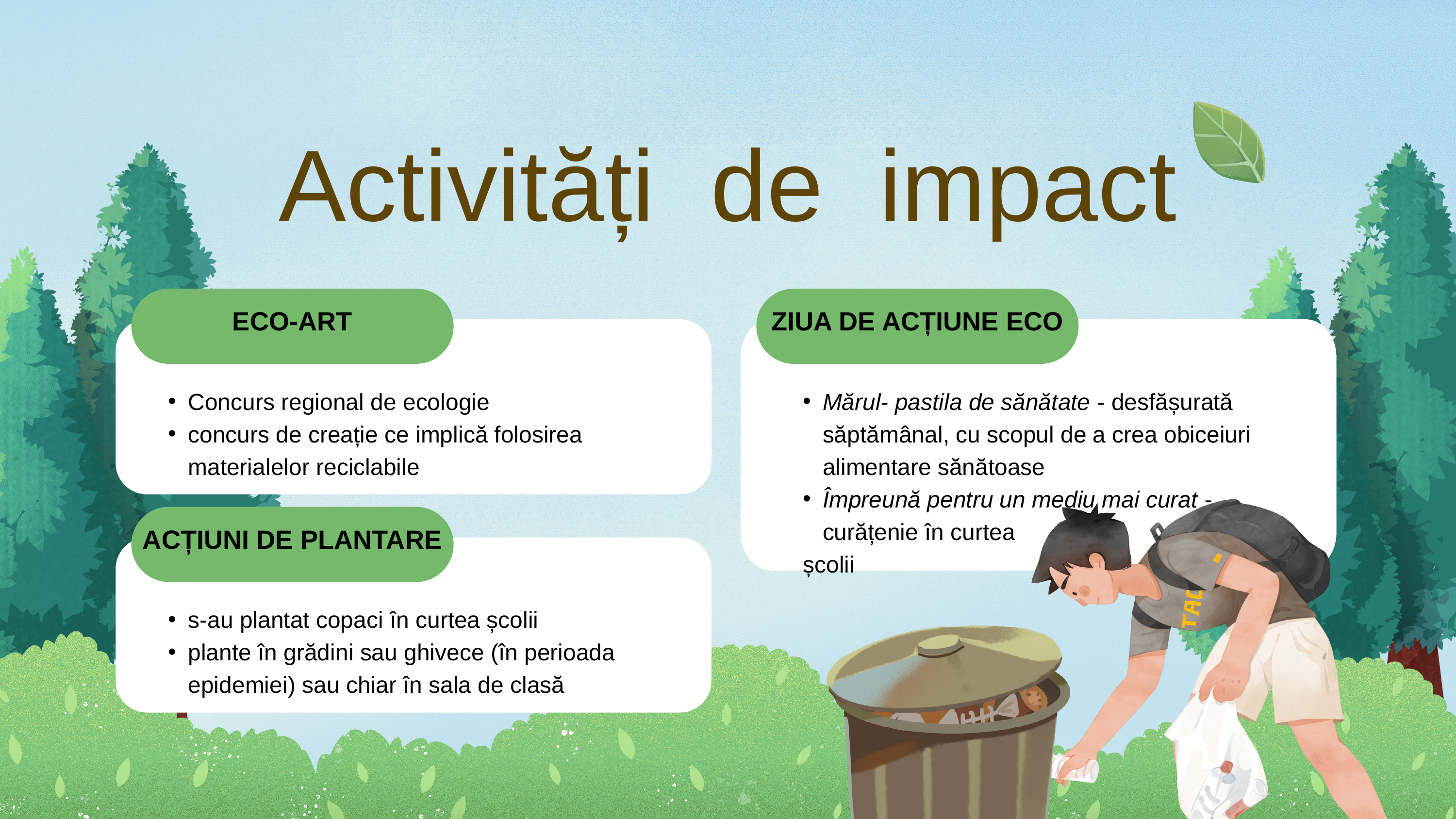

Activități  de  impact

ECO-ART

ZIUA DE ACȚIUNE ECO

Concurs regional de ecologie
concurs de creație ce implică folosirea materialelor reciclabile
Mărul- pastila de sănătate - desfășurată săptămânal, cu scopul de a crea obiceiuri alimentare sănătoase
Împreună pentru un mediu mai curat -  curățenie în curtea
școlii

ACȚIUNI DE PLANTARE

s-au plantat copaci în curtea școlii
plante în grădini sau ghivece (în perioada epidemiei) sau chiar în sala de clasă